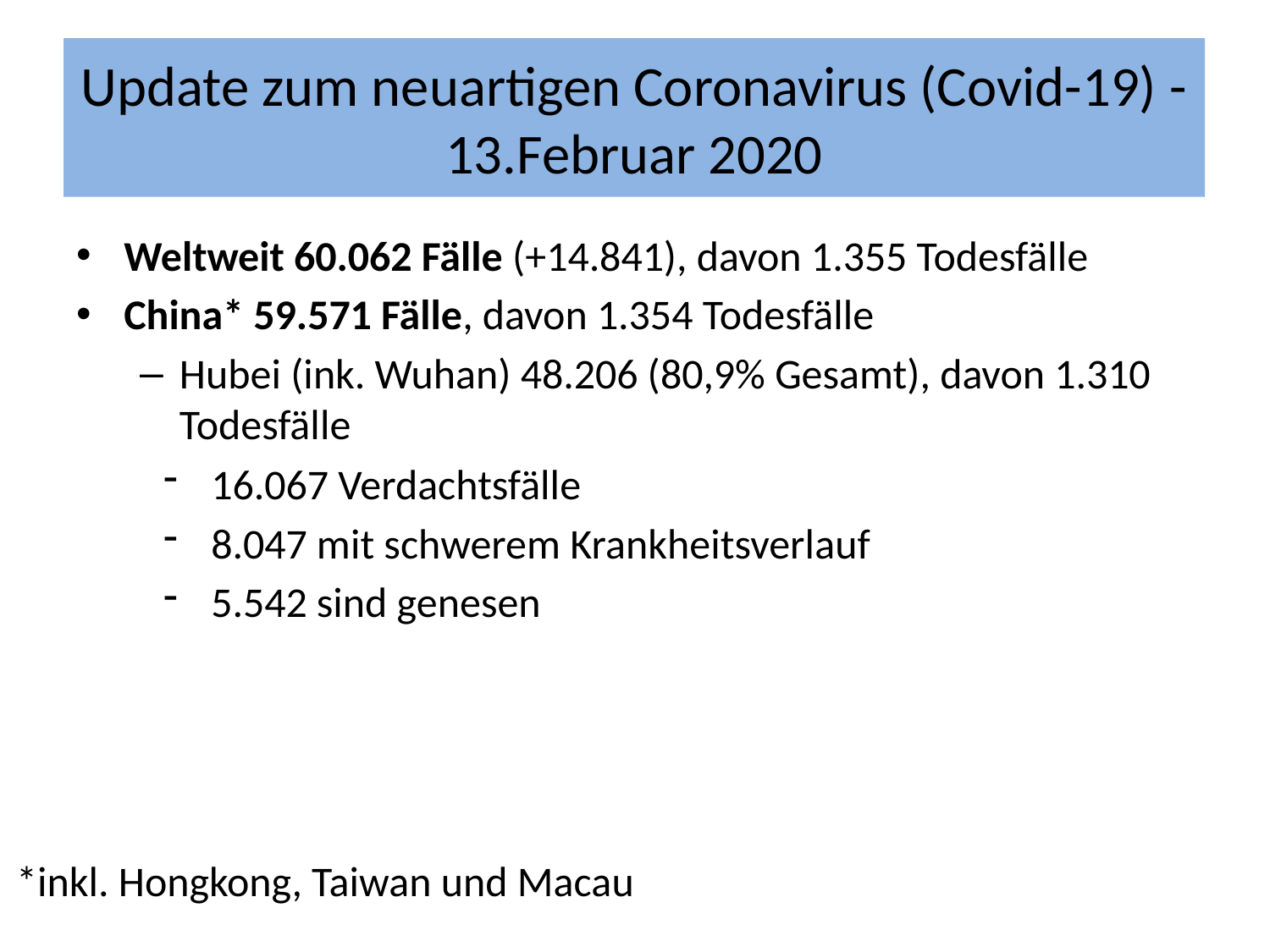

# Update zum neuartigen Coronavirus (Covid-19) - 13.Februar 2020
Weltweit 60.062 Fälle (+14.841), davon 1.355 Todesfälle
China* 59.571 Fälle, davon 1.354 Todesfälle
Hubei (ink. Wuhan) 48.206 (80,9% Gesamt), davon 1.310 Todesfälle
16.067 Verdachtsfälle
8.047 mit schwerem Krankheitsverlauf
5.542 sind genesen

*inkl. Hongkong, Taiwan und Macau